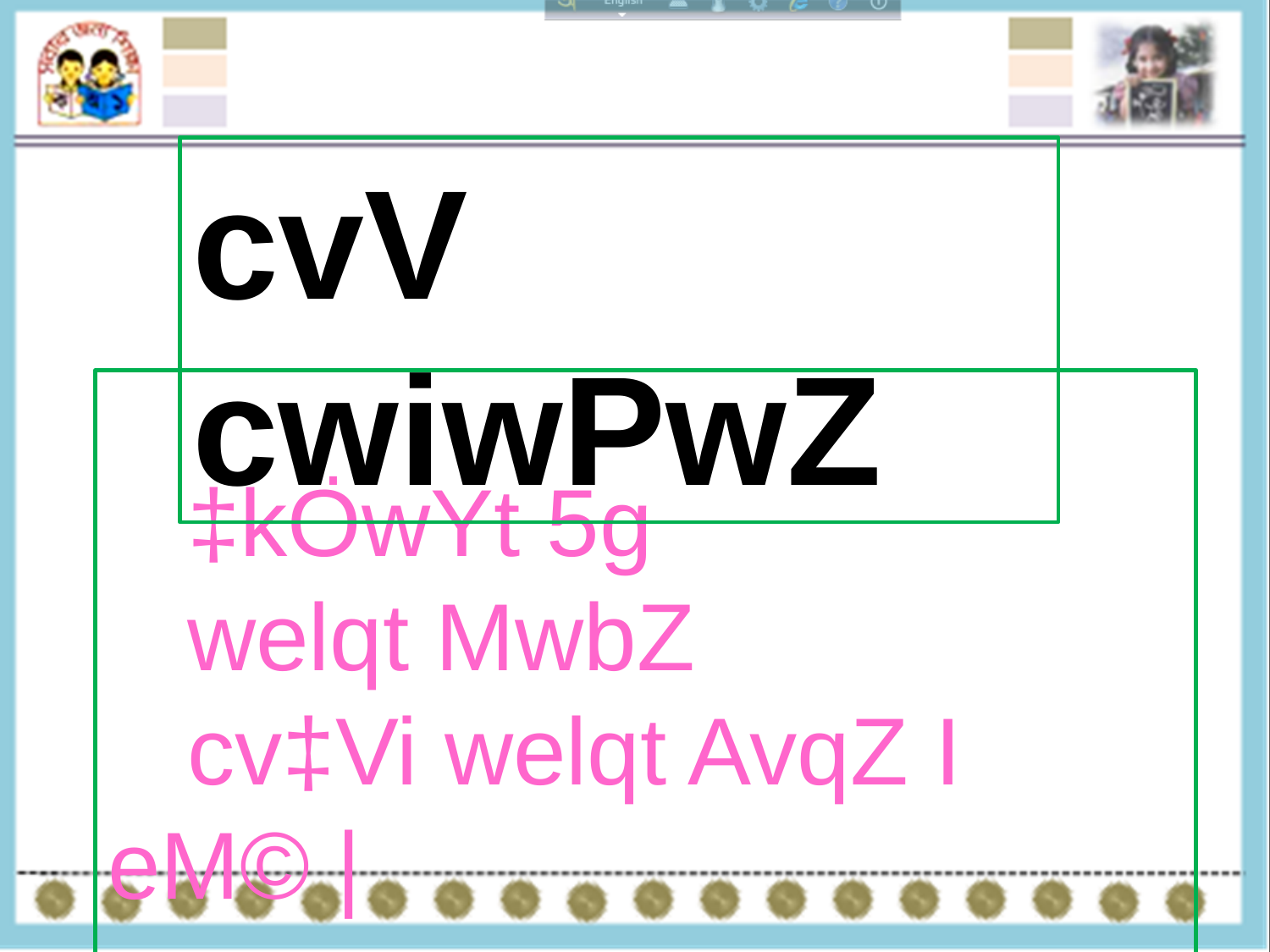

cvV cwiwPwZ

   ‡kÖwYt 5g
   welqt MwbZ
   cv‡Vi welqt AvqZ I eM© |